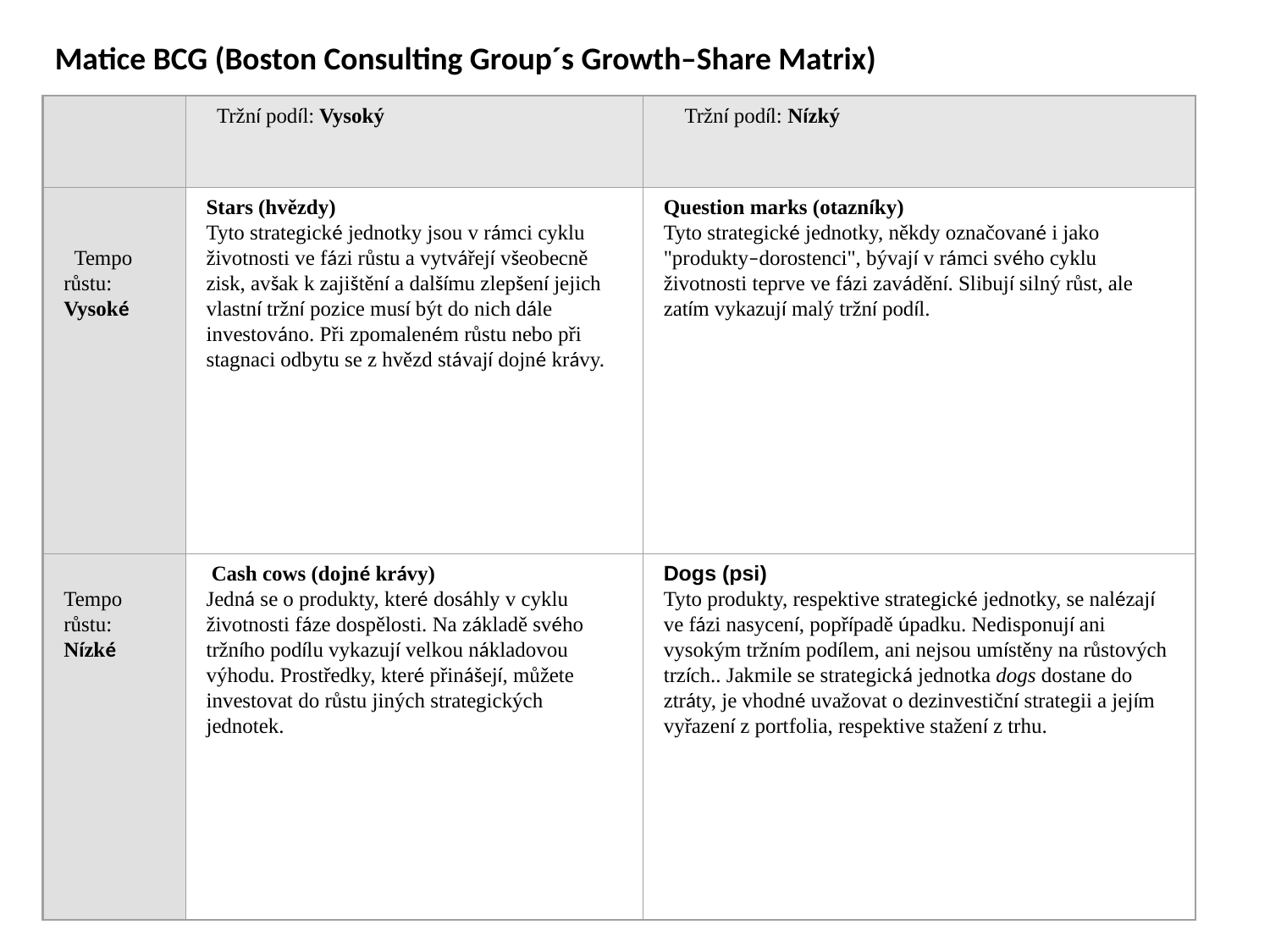

Matice BCG (Boston Consulting Group´s Growth–Share Matrix)

  Tržní podíl: Vysoký

    Tržní podíl: Nízký

  Tempo
růstu:
Vysoké

Stars (hvězdy)
Tyto strategické jednotky jsou v rámci cyklu životnosti ve fázi růstu a vytvá­řejí všeobecně zisk, avšak k zajištění a dalšímu zlepšení jejich vlastní tržní pozice musí být do nich dále investováno. Při zpomaleném růstu nebo při stagnaci odbytu se z hvězd stávají dojné krávy.

Question marks (otazníky)
Tyto strategické jednotky, někdy označované i jako "produkty–dorostenci", bývají v rámci svého cyklu životnosti teprve ve fázi zavádění. Slibují silný růst, ale zatím vykazují malý tržní podíl.

Tempo
růstu:
Nízké

 Cash cows (dojné krávy)
Jedná se o produkty, které dosáhly v cyklu životnosti fáze dospělosti. Na zá­kladě svého tržního podílu vykazují velkou nákladovou výhodu. Prostředky, které přinášejí, můžete investovat do růstu jiných strategických jednotek.

Dogs (psi)
Tyto produkty, respektive strategické jednotky, se nalézají ve fázi nasycení, popřípadě úpadku. Nedisponují ani vysokým tržním podílem, ani nejsou umístěny na růstových trzích.. Jakmile se strategická jednotka dogs dostane do ztráty, je vhodné uvažovat o dezinvestiční stra­tegii a jejím vyřazení z portfolia, respektive stažení z trhu.